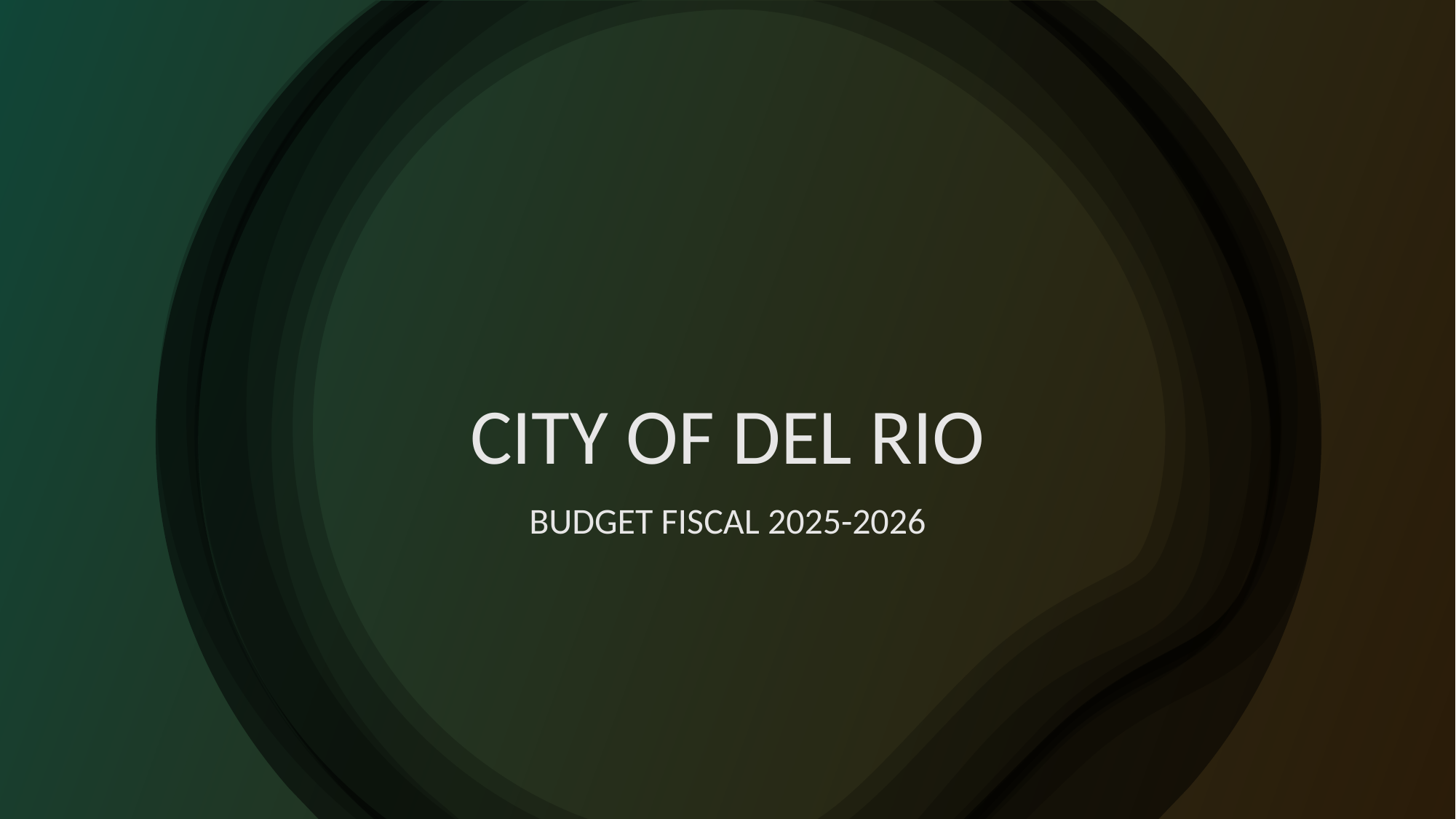

# CITY OF DEL RIO
BUDGET FISCAL 2025-2026